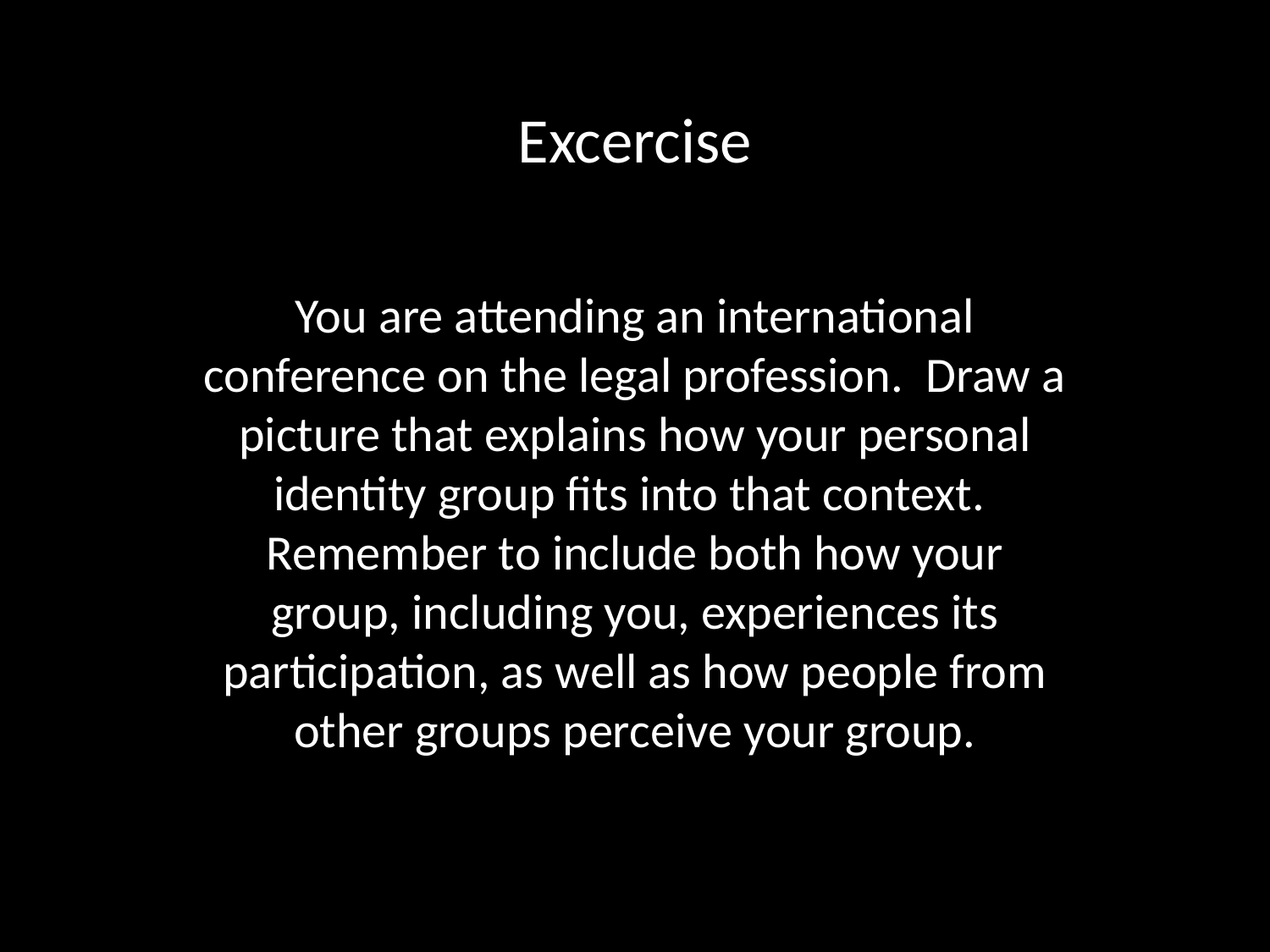

# Excercise
You are attending an international conference on the legal profession.  Draw a picture that explains how your personal identity group fits into that context.  Remember to include both how your group, including you, experiences its participation, as well as how people from other groups perceive your group.